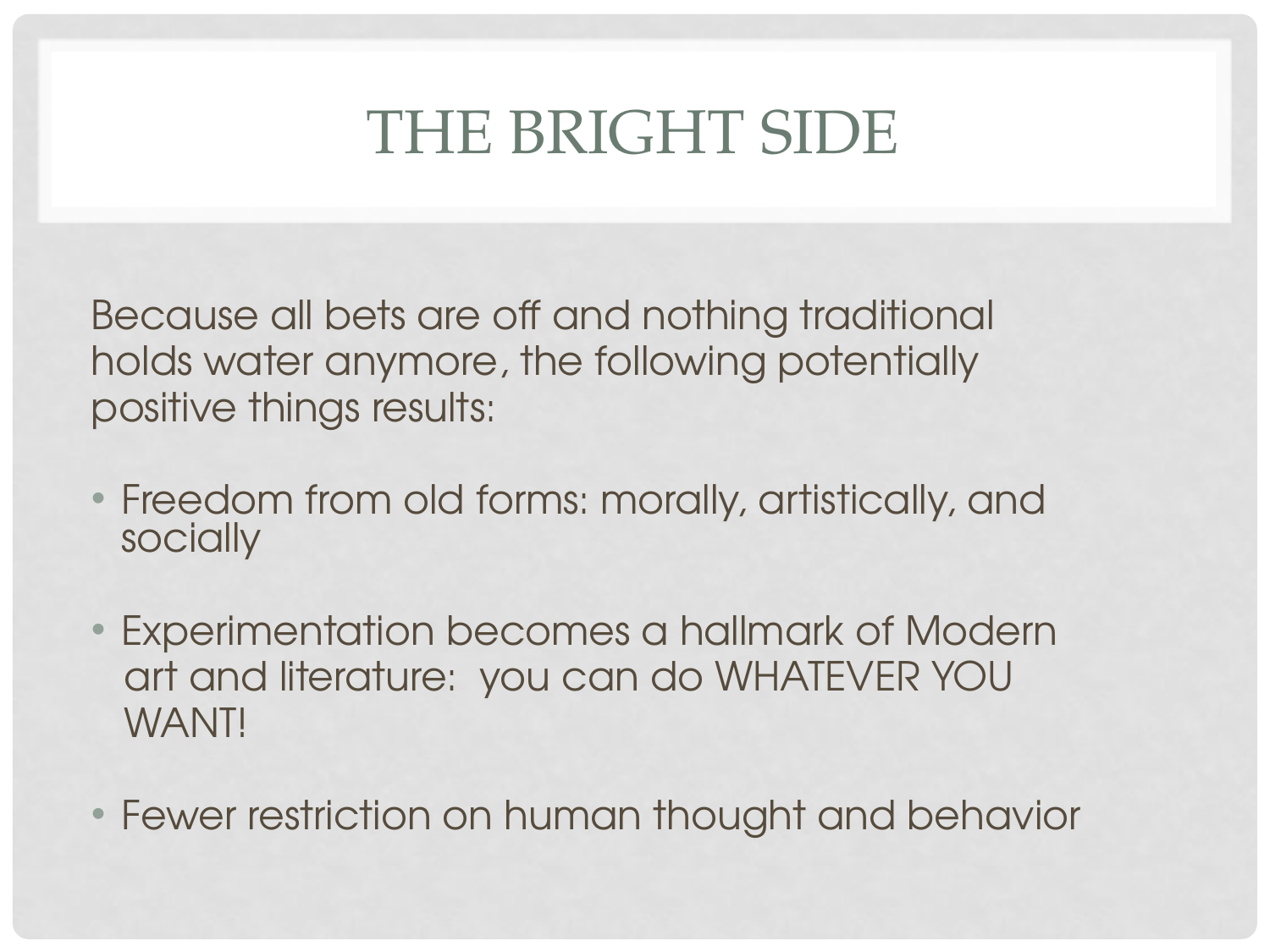

# The bright side

Because all bets are off and nothing traditional
holds water anymore, the following potentially
positive things results:

Freedom from old forms: morally, artistically, and socially

Experimentation becomes a hallmark of Modern
   art and literature:  you can do WHATEVER YOU
   WANT!

Fewer restriction on human thought and behavior